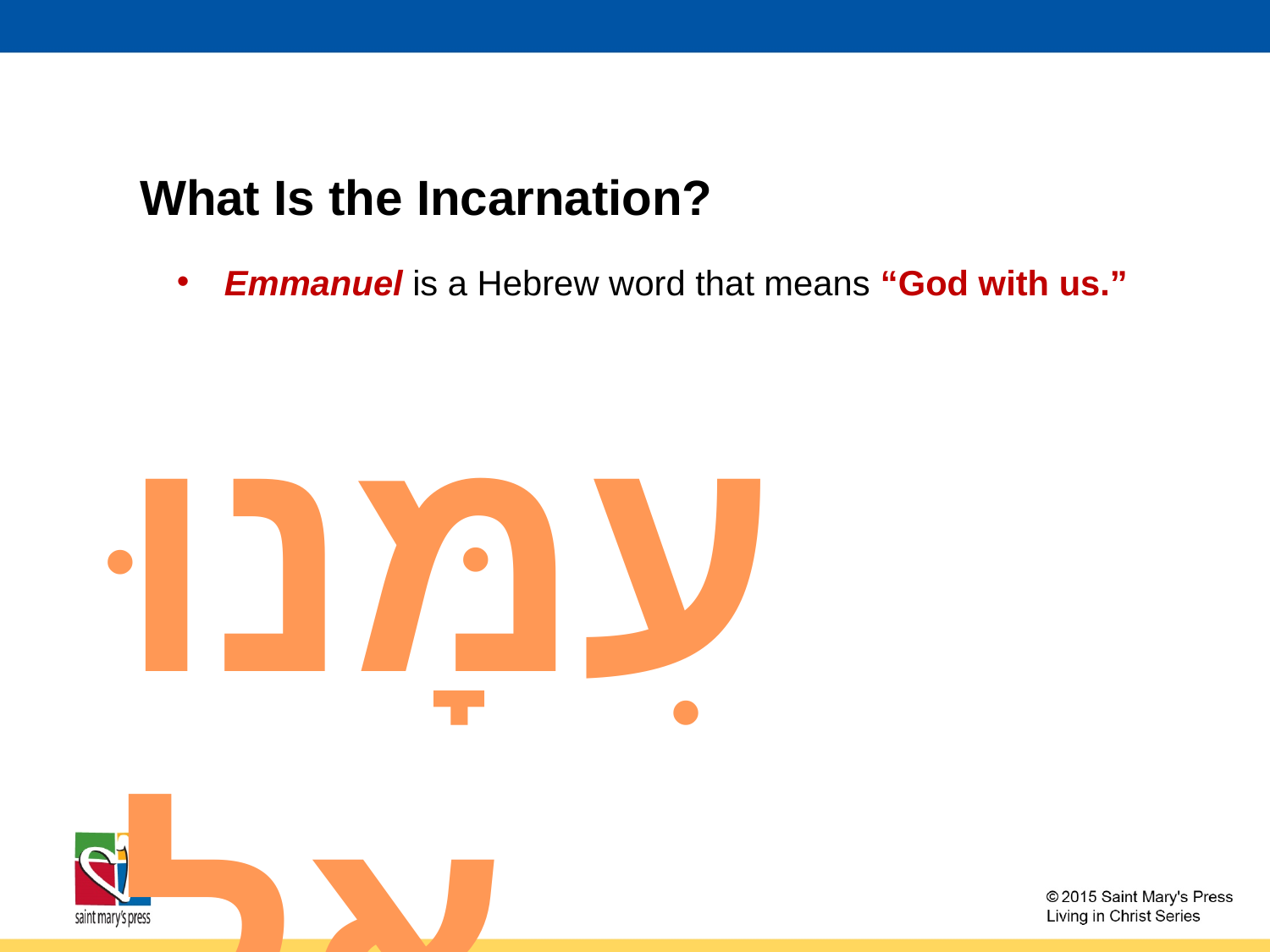

# What Is the Incarnation?
Emmanuel is a Hebrew word that means “God with us.”

עִמָּנוּ ‏אֵל